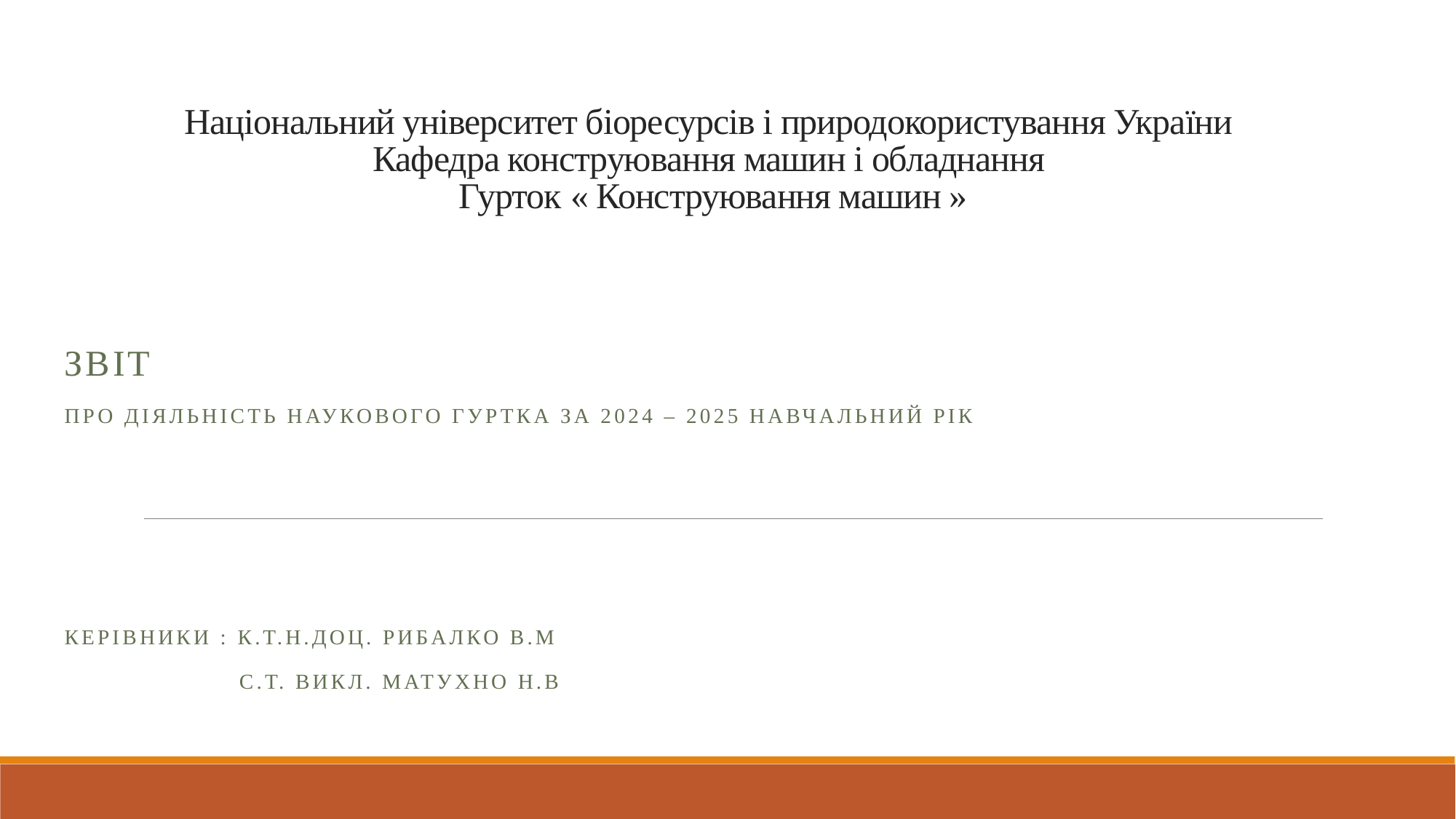

# Національний університет біоресурсів і природокористування України Кафедра конструювання машин і обладнання Гурток « Конструювання машин »
Звіт
Про діяльність наукового гуртка за 2024 – 2025 навчальний рік

Керівники : К.Т.Н.доц. Рибалко В.М
                     с.т. викл. Матухно Н.В